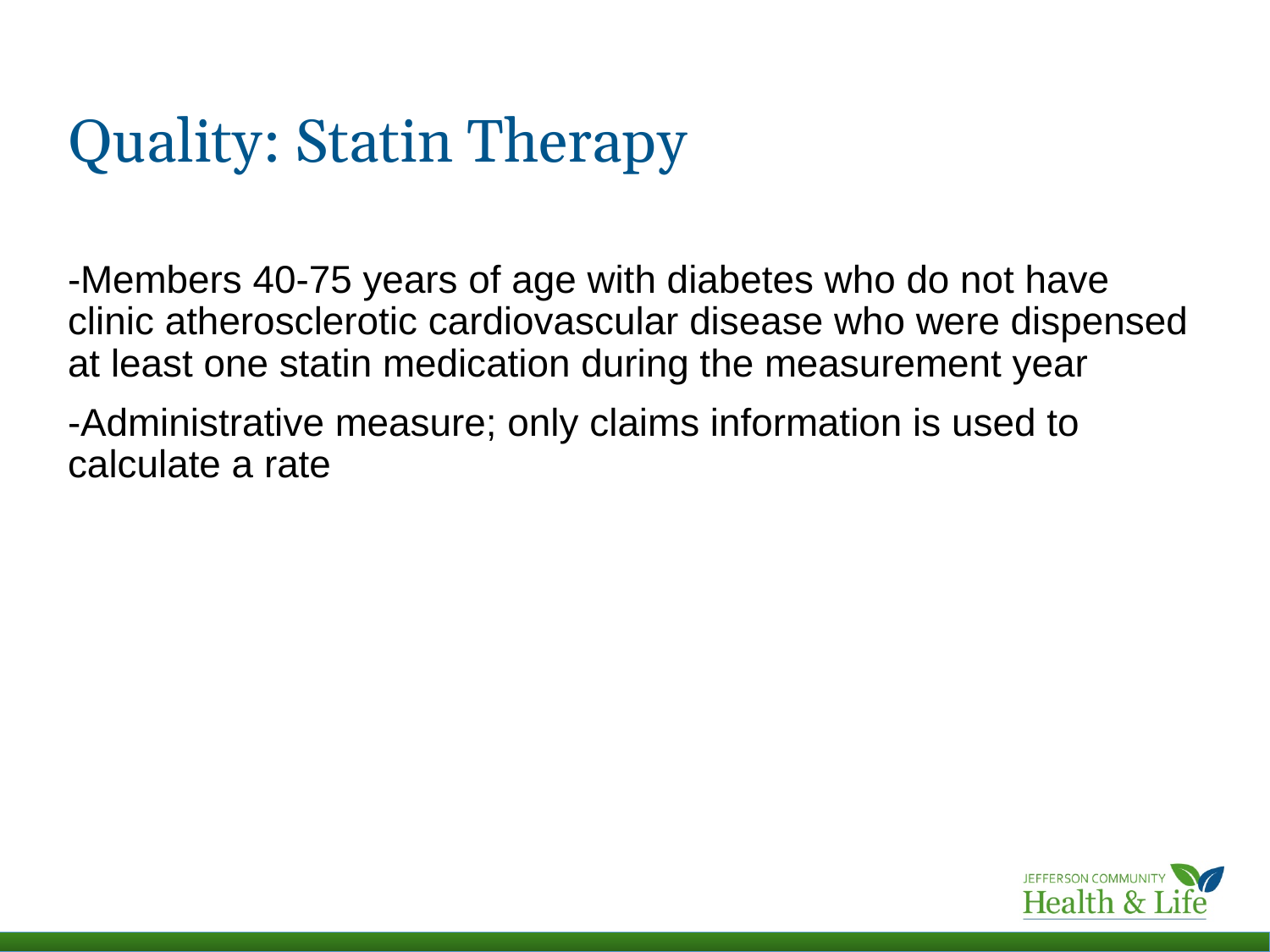

# Quality: Statin Therapy
-Members 40-75 years of age with diabetes who do not have clinic atherosclerotic cardiovascular disease who were dispensed at least one statin medication during the measurement year
-Administrative measure; only claims information is used to calculate a rate